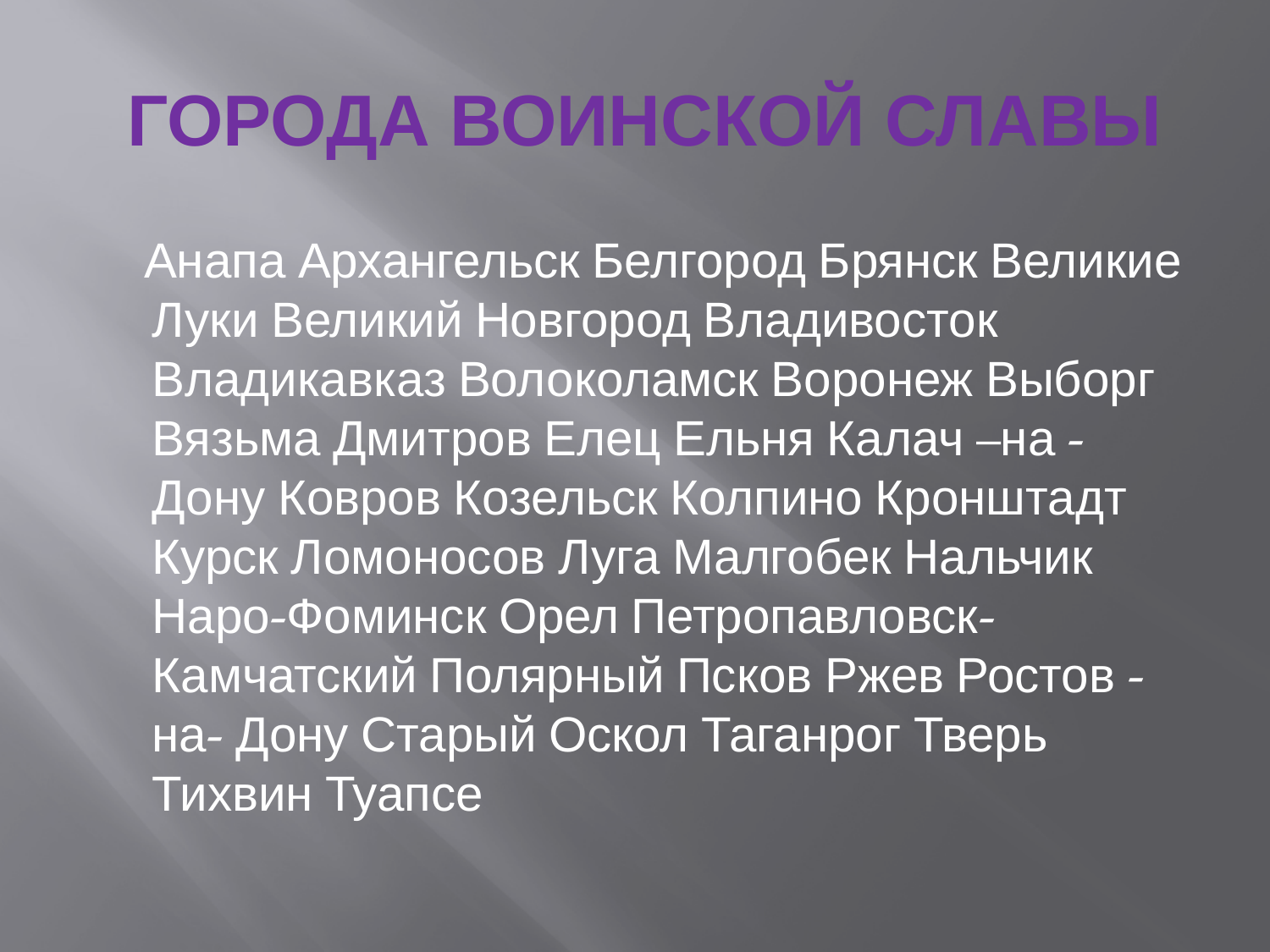

# ГОРОДА ВОИНСКОЙ СЛАВЫ
    Анапа Архангельск Белгород Брянск Великие Луки Великий Новгород Владивосток Владикавказ Волоколамск Воронеж Выборг Вязьма Дмитров Елец Ельня Калач –на -Дону Ковров Козельск Колпино Кронштадт Курск Ломоносов Луга Малгобек Нальчик Наро-Фоминск Орел Петропавловск- Камчатский Полярный Псков Ржев Ростов -на- Дону Старый Оскол Таганрог Тверь Тихвин Туапсе